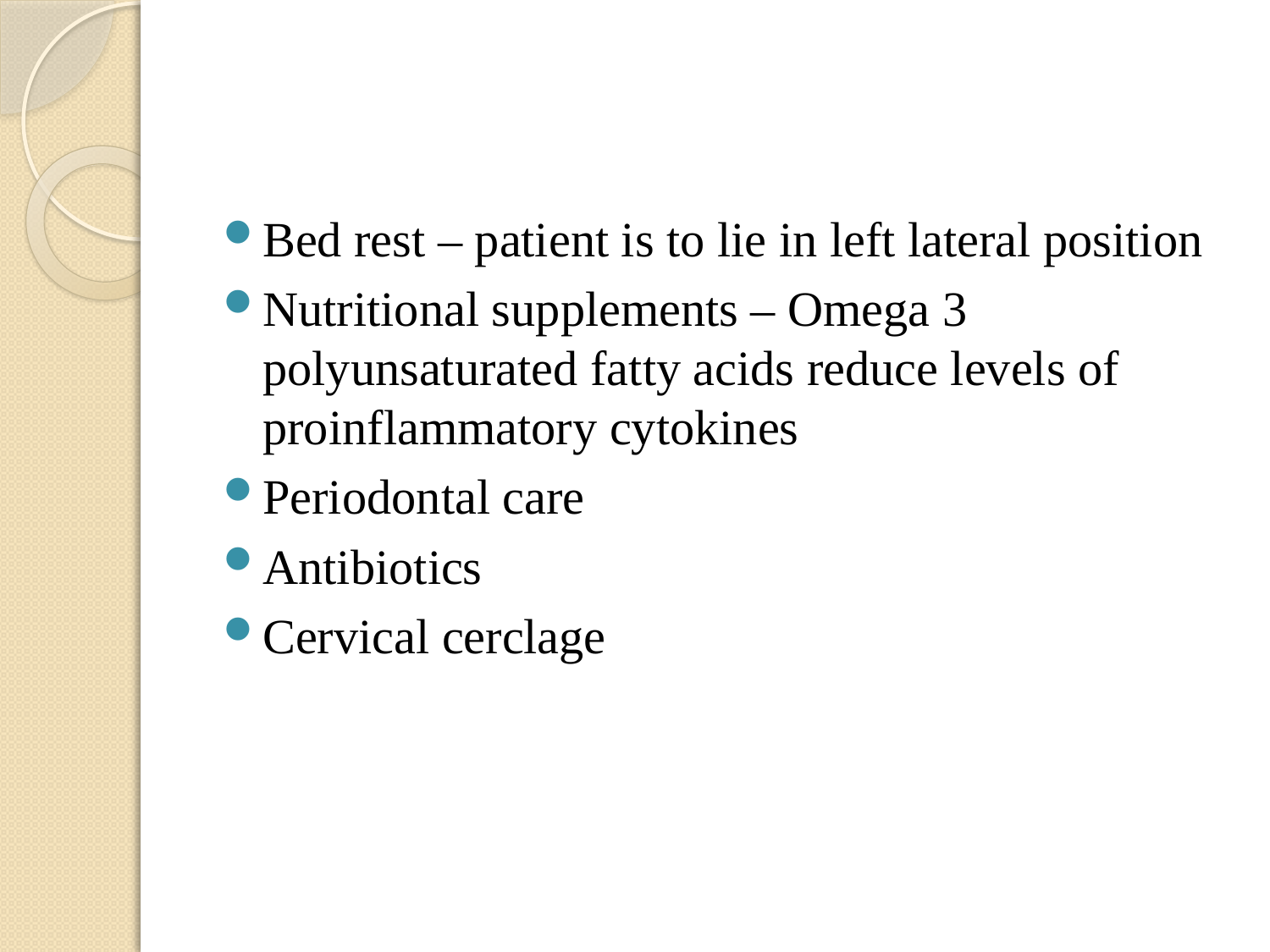

#
Bed rest – patient is to lie in left lateral position
Nutritional supplements – Omega 3 polyunsaturated fatty acids reduce levels of proinflammatory cytokines
Periodontal care
Antibiotics
Cervical cerclage